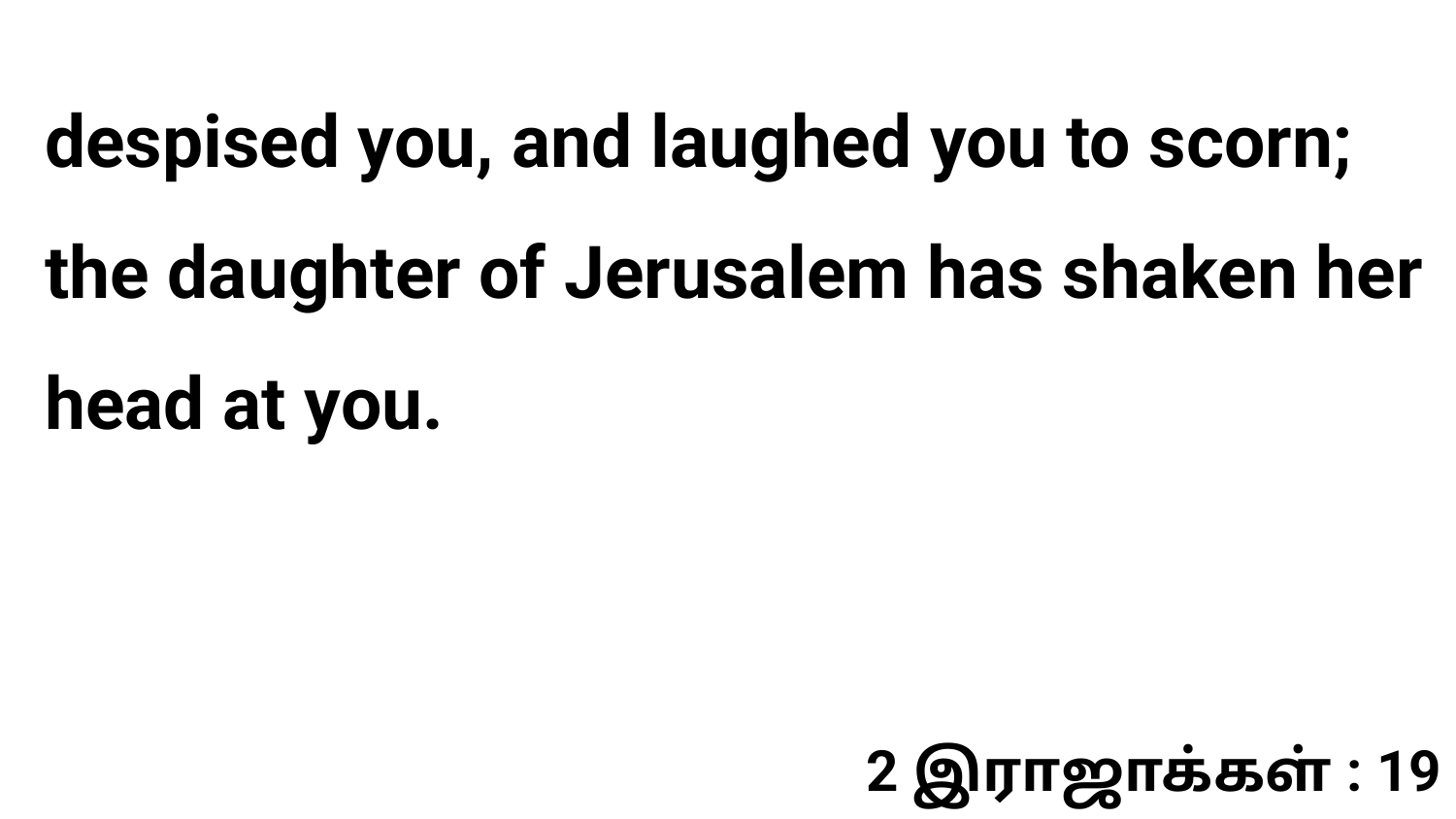

despised you, and laughed you to scorn; the daughter of Jerusalem has shaken her head at you.
2 இராஜாக்கள் : 19